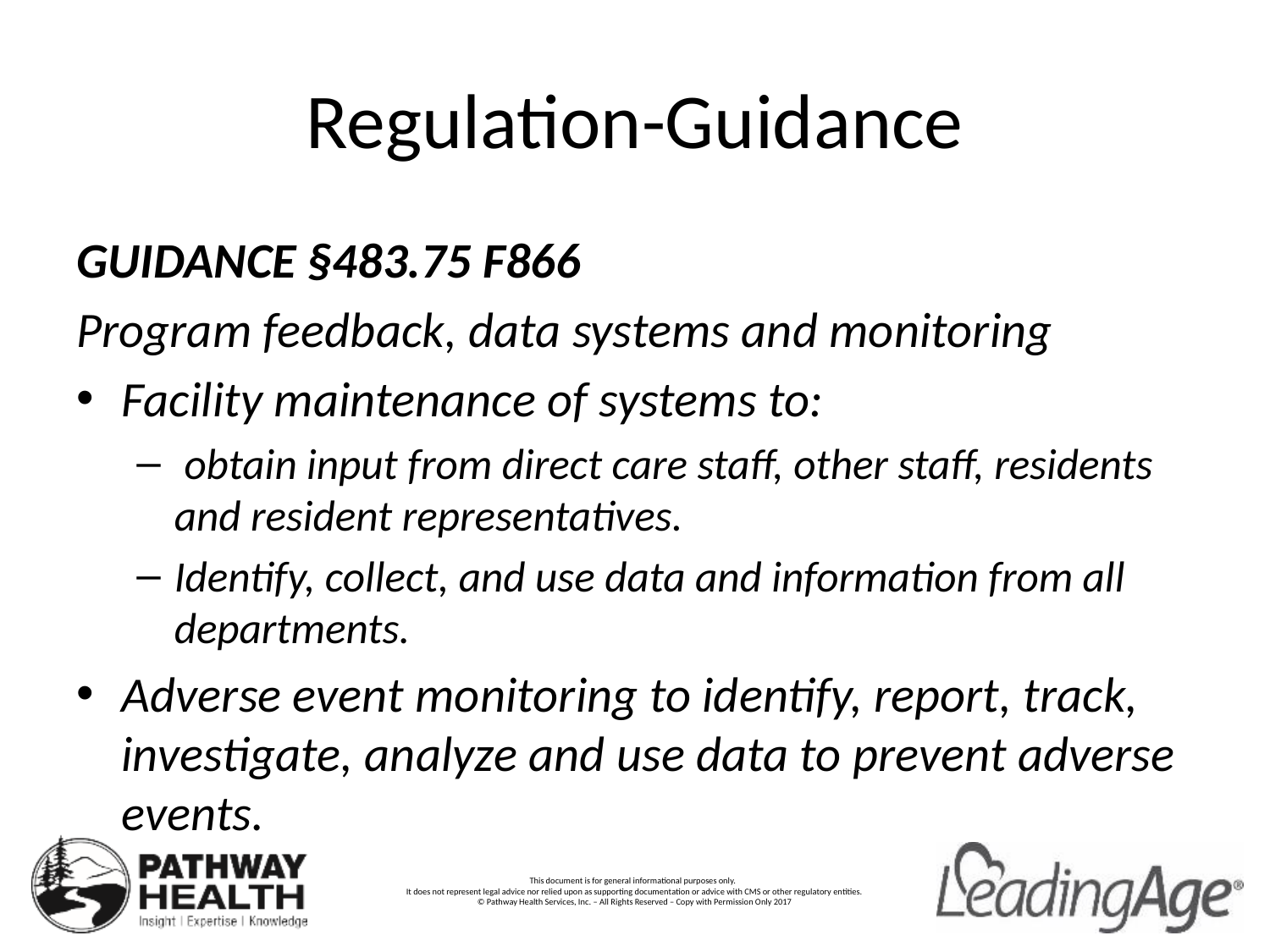

# Regulation-Guidance
GUIDANCE §483.75 F866
Program feedback, data systems and monitoring
Facility maintenance of systems to:
 obtain input from direct care staff, other staff, residents and resident representatives.
Identify, collect, and use data and information from all departments.
Adverse event monitoring to identify, report, track, investigate, analyze and use data to prevent adverse events.